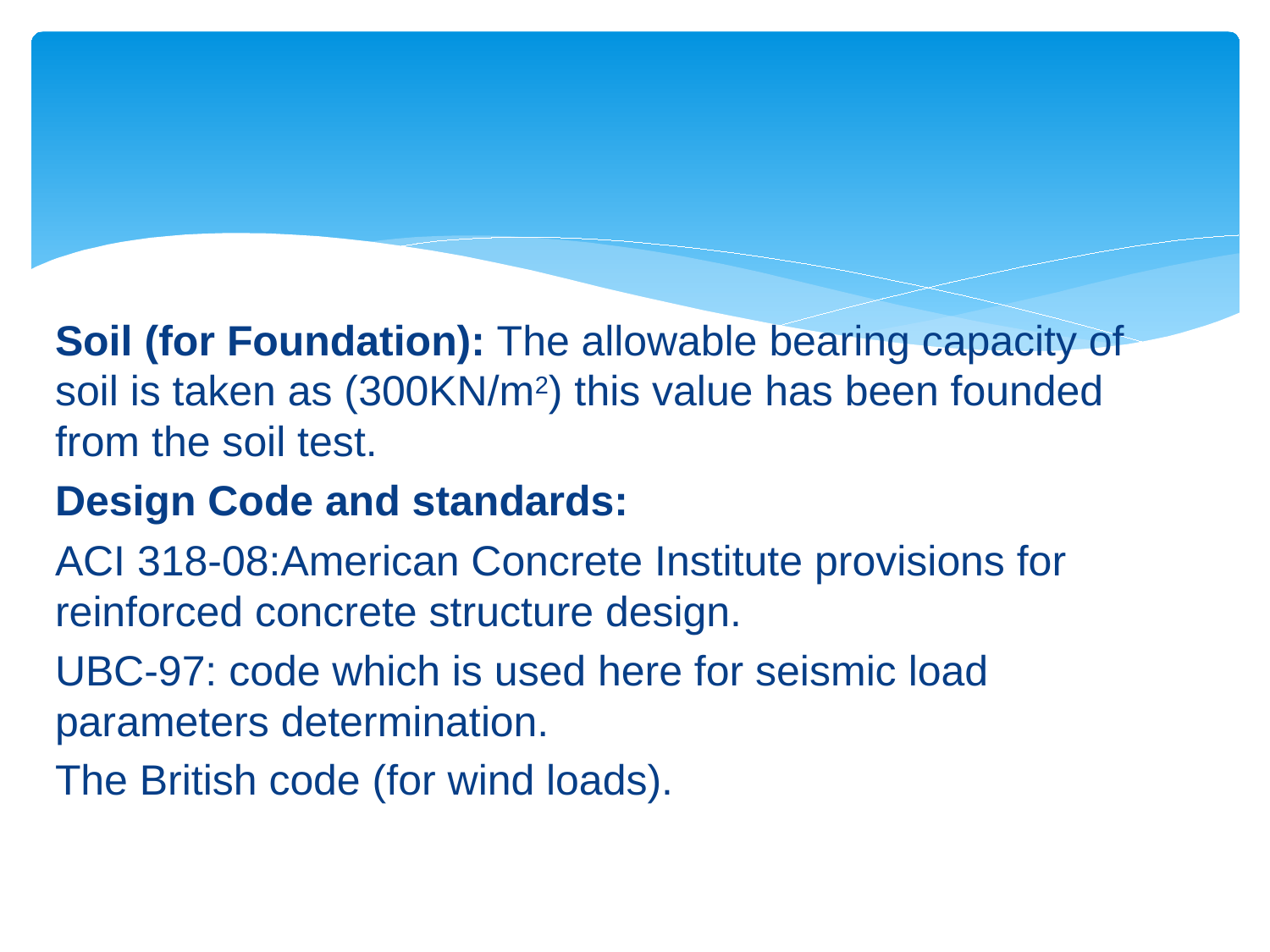

Soil (for Foundation): The allowable bearing capacity of soil is taken as (300KN/m2) this value has been founded from the soil test.
Design Code and standards:
ACI 318-08:American Concrete Institute provisions for reinforced concrete structure design.
UBC-97: code which is used here for seismic load parameters determination.
The British code (for wind loads).